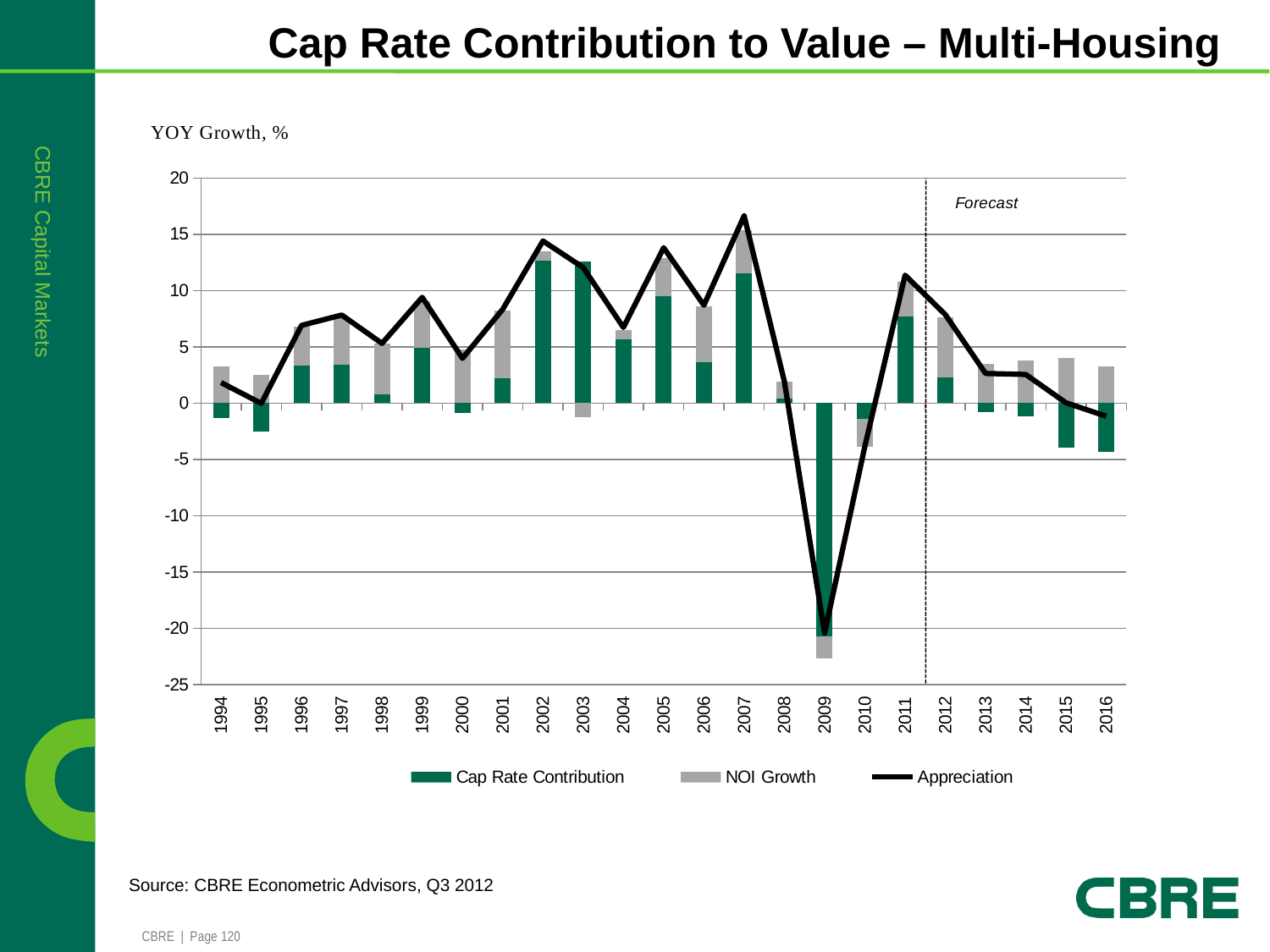

# Cap Rate Contribution to Value – Multi-Housing

### Chart

| Category | Cap Rate Contribution | NOI Growth | Appreciation |
|---|---|---|---|
| 1994 | -1.35 | 3.24 | 1.83 |
| 1995 | -2.54 | 2.53 | -0.02000000000000001 |
| 1996 | 3.3299999999999987 | 3.4499999999999997 | 6.91 |
| 1997 | 3.44 | 4.1599999999999975 | 7.83 |
| 1998 | 0.8200000000000006 | 4.470000000000002 | 5.31 |
| 1999 | 4.95 | 4.14 | 9.4 |
| 2000 | -0.8600000000000007 | 4.8 | 3.98 |
| 2001 | 2.23 | 6.01 | 8.34 |
| 2002 | 12.68 | 0.81 | 14.41 |
| 2003 | 12.57 | -1.27 | 12.05 |
| 2004 | 5.6499999999999995 | 0.8600000000000007 | 6.73 |
| 2005 | 9.49 | 3.4299999999999997 | 13.81 |
| 2006 | 3.64 | 4.95 | 8.700000000000001 |
| 2007 | 11.55 | 3.79 | 16.64 |
| 2008 | 0.44 | 1.49 | 1.940000000000003 |
| 2009 | -20.69 | -1.960000000000003 | -20.43 |
| 2010 | -1.42 | -2.48 | -3.84 |
| 2011 | 7.68 | 3.13 | 11.370000000000006 |
| 2012 | 2.3099999999999987 | 5.31 | 7.87 |
| 2013 | -0.78 | 3.48 | 2.64 |
| 2014 | -1.1499999999999966 | 3.7800000000000002 | 2.55 |
| 2015 | -3.9299999999999997 | 4.02 | 0.030000000000000002 |
| 2016 | -4.31 | 3.24 | -1.1599999999999966 |
Source: CBRE Econometric Advisors, Q3 2012